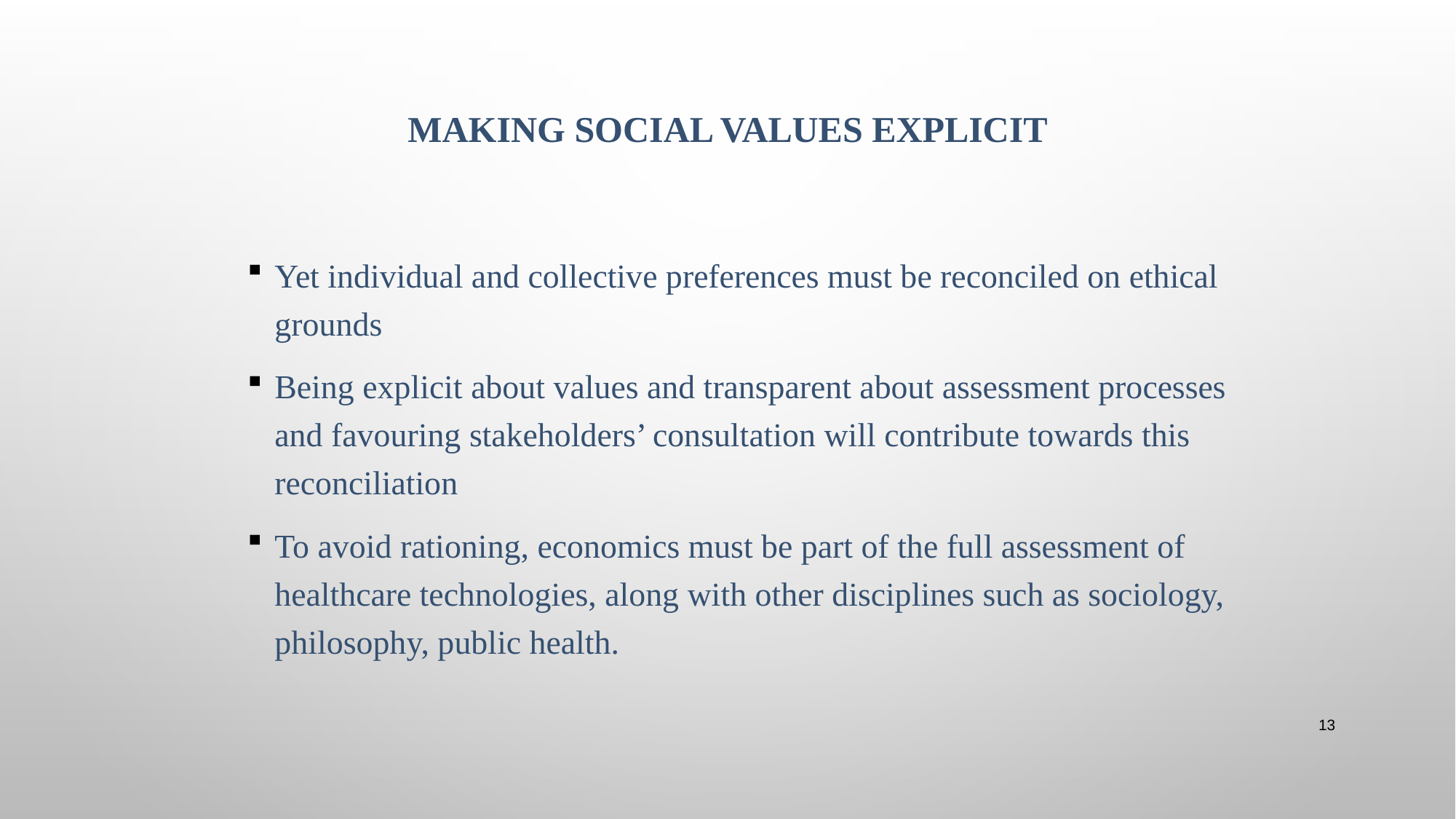

Making social values explicit

Yet individual and collective preferences must be reconciled on ethical grounds
Being explicit about values and transparent about assessment processes and favouring stakeholders’ consultation will contribute towards this reconciliation
To avoid rationing, economics must be part of the full assessment of healthcare technologies, along with other disciplines such as sociology, philosophy, public health.

13